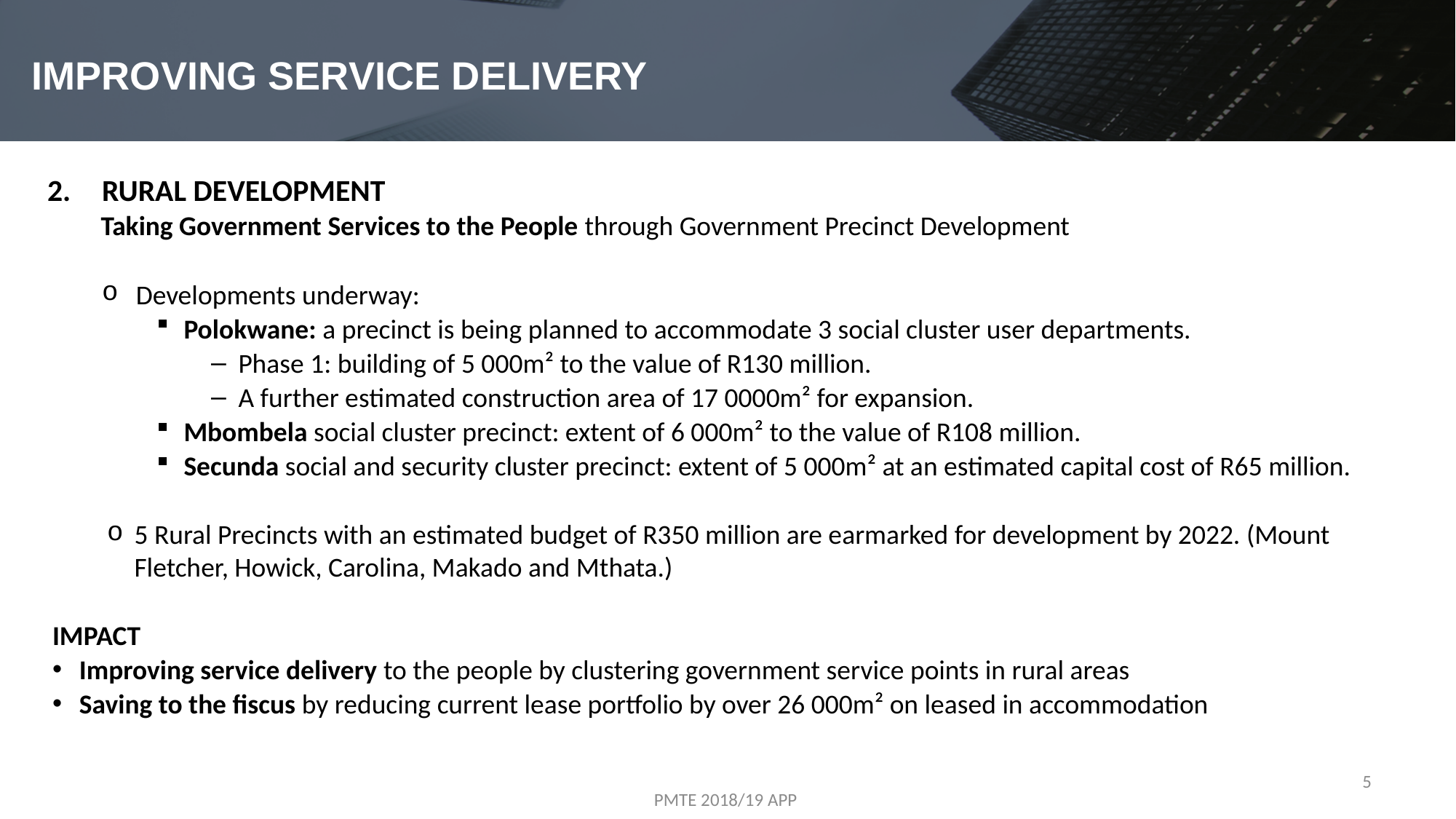

IMPROVING SERVICE DELIVERY
RURAL DEVELOPMENT
Taking Government Services to the People through Government Precinct Development

Developments underway:
Polokwane: a precinct is being planned to accommodate 3 social cluster user departments.
Phase 1: building of 5 000m² to the value of R130 million.
A further estimated construction area of 17 0000m² for expansion.
Mbombela social cluster precinct: extent of 6 000m² to the value of R108 million.
Secunda social and security cluster precinct: extent of 5 000m² at an estimated capital cost of R65 million.

5 Rural Precincts with an estimated budget of R350 million are earmarked for development by 2022. (Mount Fletcher, Howick, Carolina, Makado and Mthata.)

IMPACT
Improving service delivery to the people by clustering government service points in rural areas
Saving to the fiscus by reducing current lease portfolio by over 26 000m² on leased in accommodation
5
PMTE 2018/19 APP